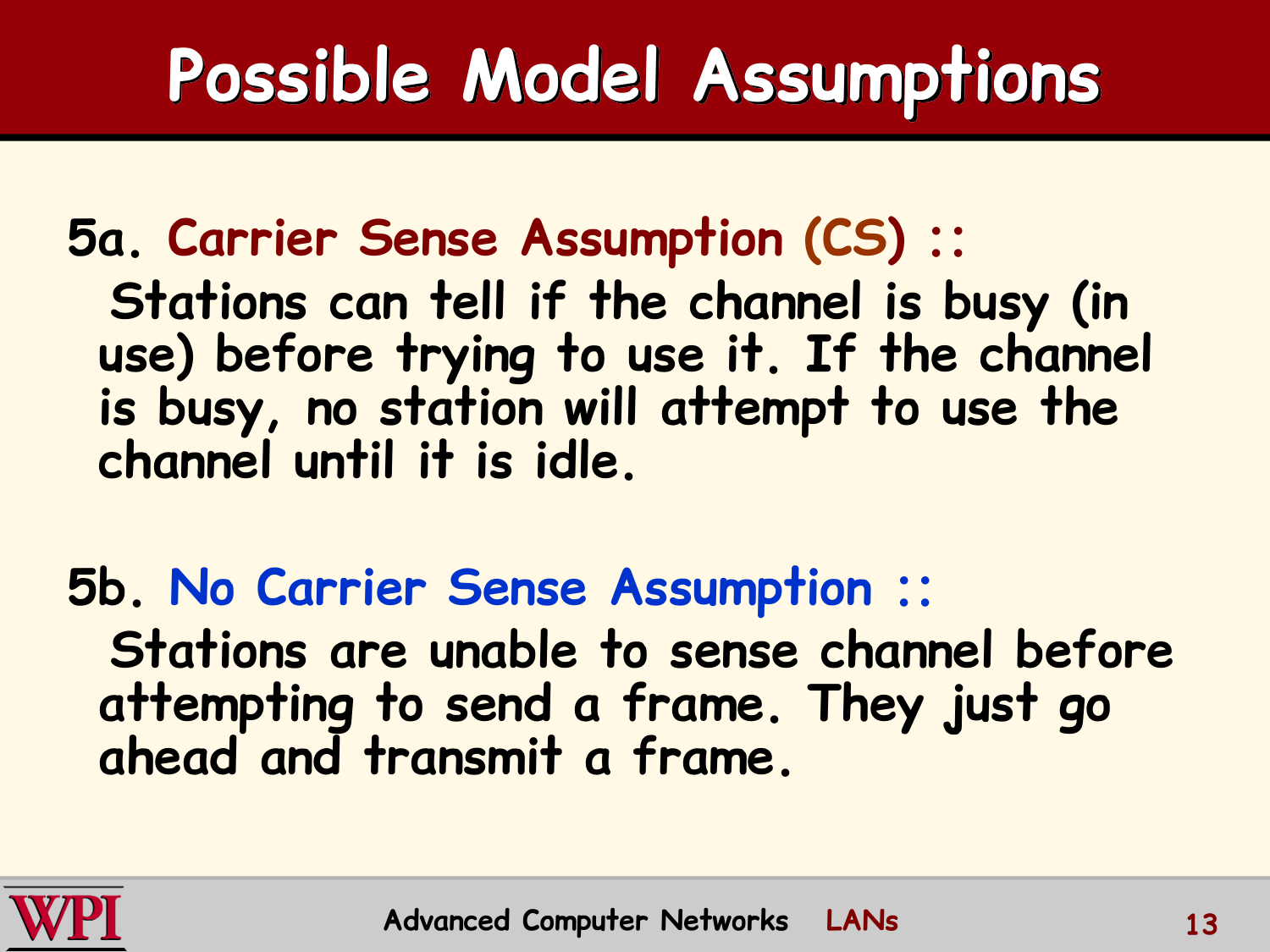

# Possible Model Assumptions
5a. Carrier Sense Assumption (CS) ::
  Stations can tell if the channel is busy (in use) before trying to use it. If the channel is busy, no station will attempt to use the channel until it is idle.

5b. No Carrier Sense Assumption ::
  Stations are unable to sense channel before attempting to send a frame. They just go ahead and transmit a frame.
Advanced Computer Networks   LANs
13